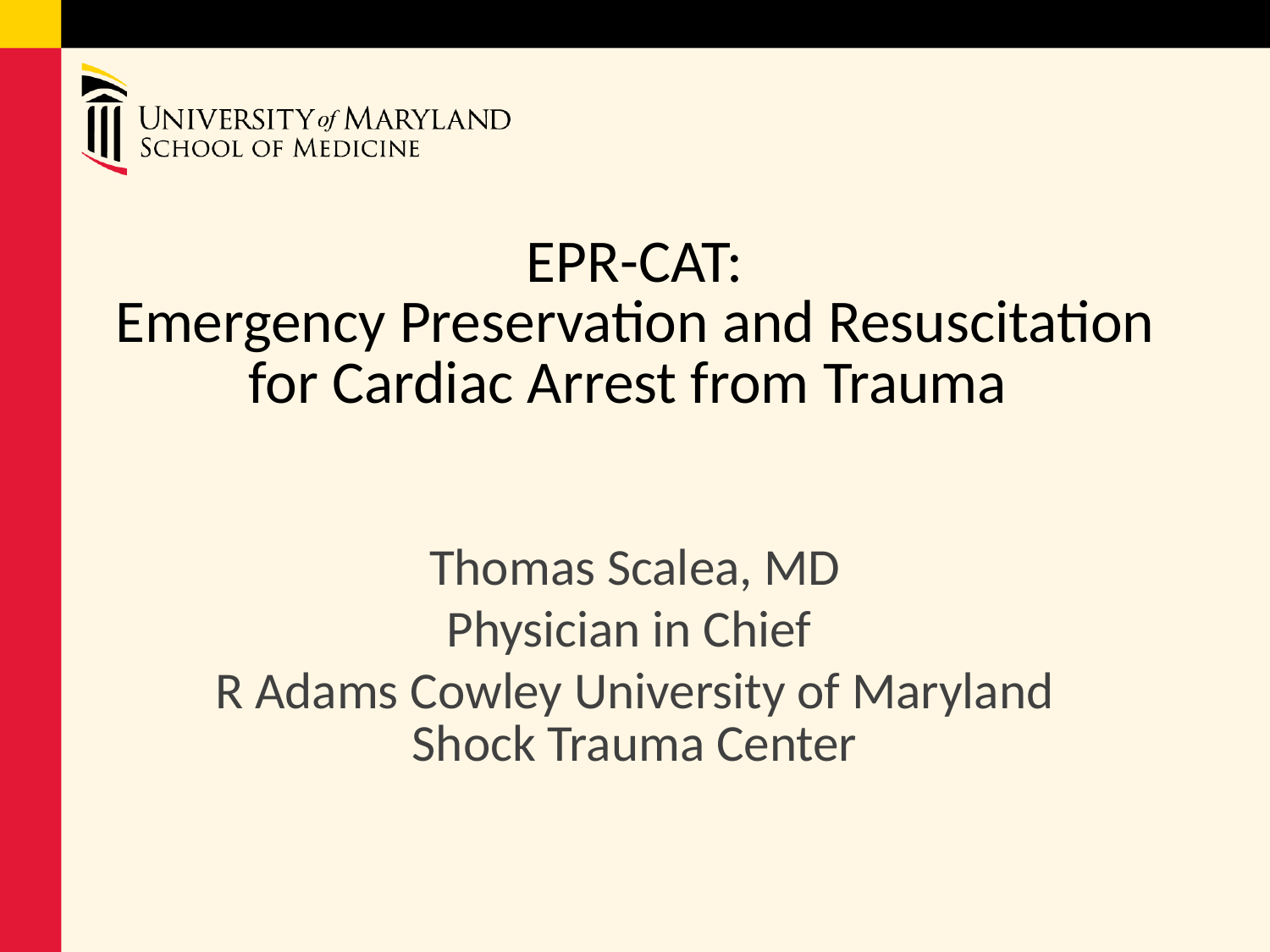

# EPR-CAT: Emergency Preservation and Resuscitation for Cardiac Arrest from Trauma
Thomas Scalea, MD
Physician in Chief
R Adams Cowley University of Maryland Shock Trauma Center